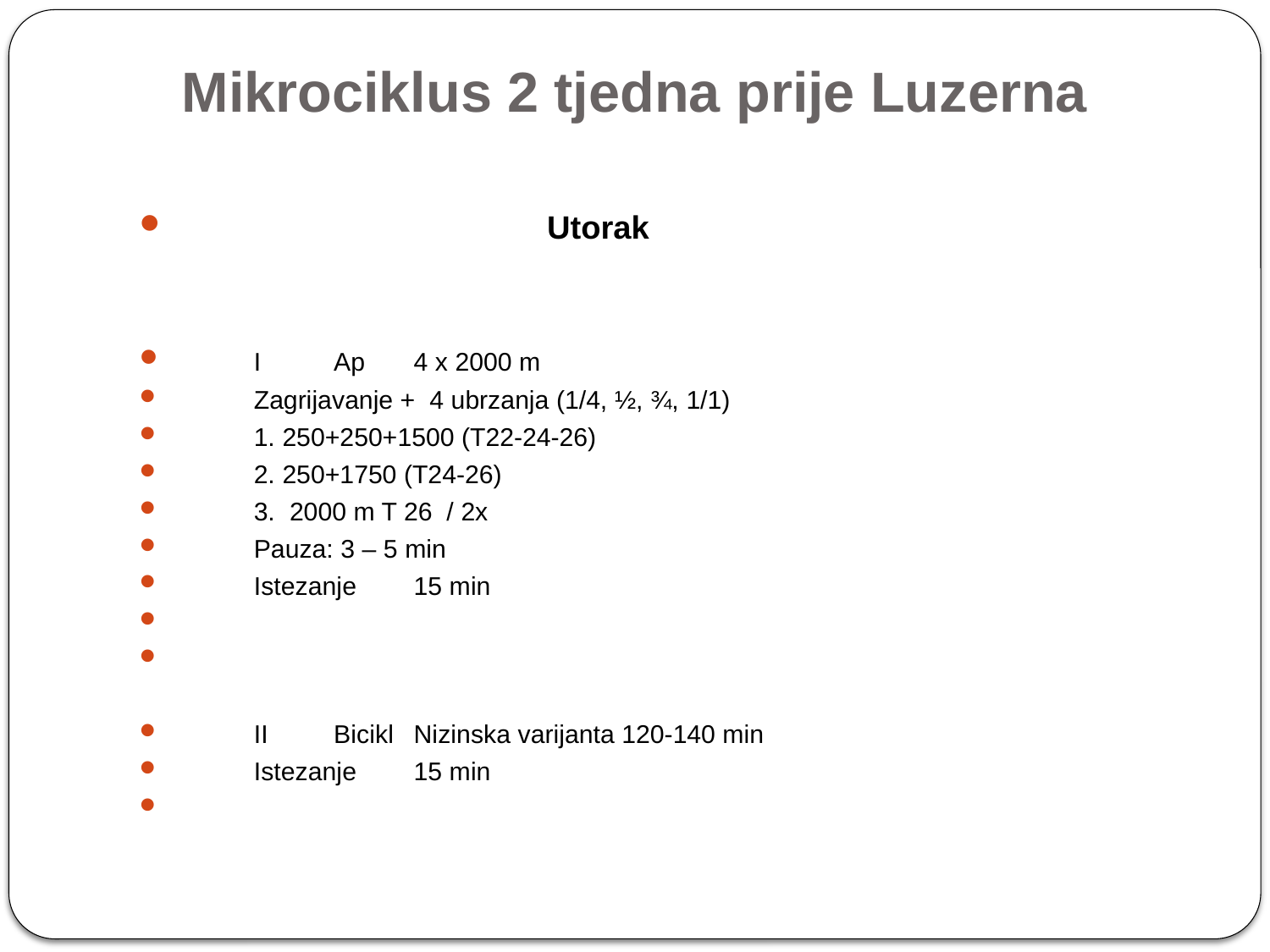

# Mikrociklus 2 tjedna prije Luzerna
                                          Utorak

	I	Ap		4 x 2000 m
				Zagrijavanje +  4 ubrzanja (1/4, ½, ¾, 1/1)
				1. 250+250+1500 (T22-24-26)
				2. 250+1750 (T24-26)
				3.  2000 m T 26  / 2x
				Pauza: 3 – 5 min
				Istezanje	15 min

	II	Bicikl		Nizinska varijanta 120-140 min
				Istezanje	15 min